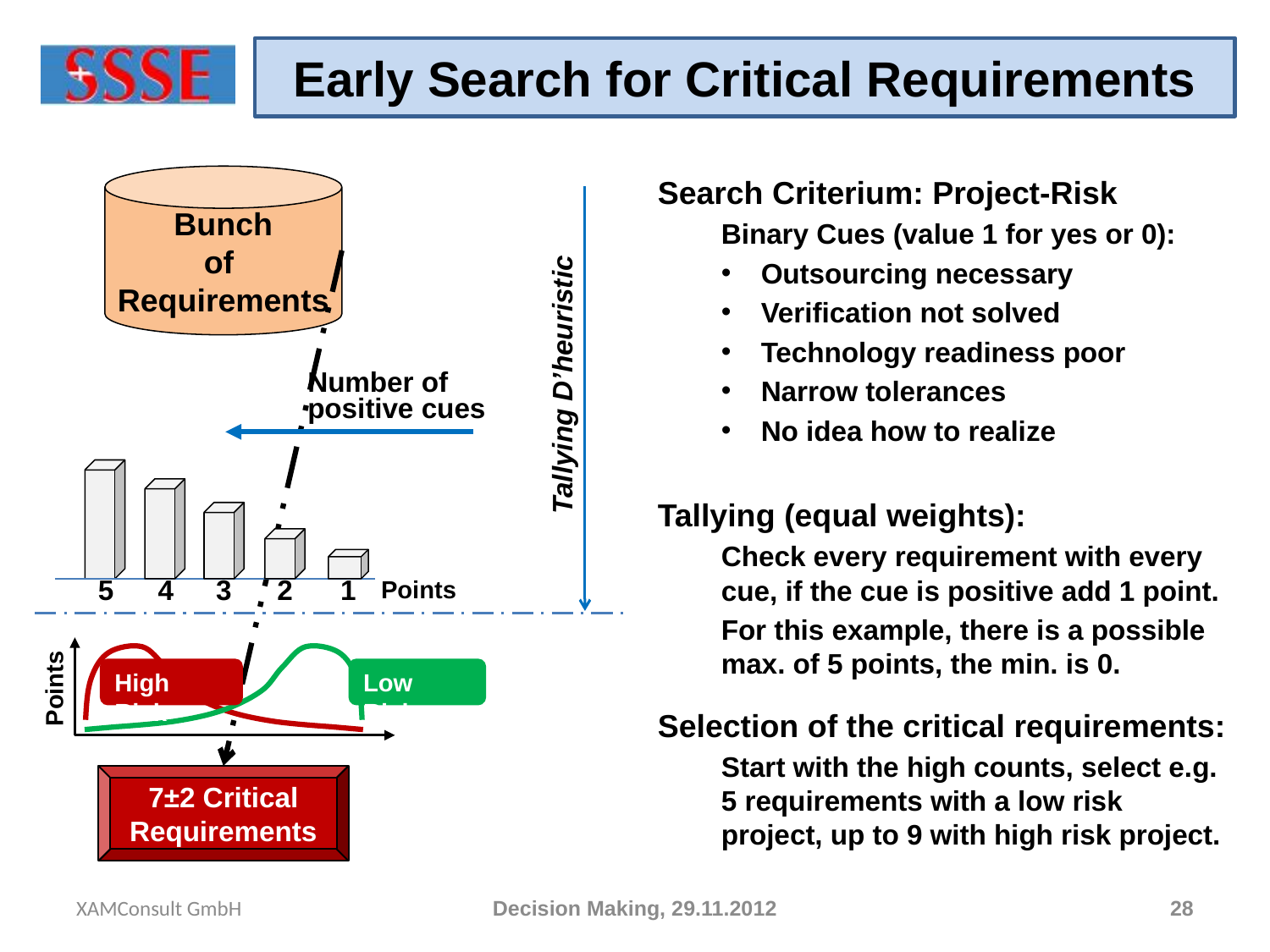

# Early Search for Critical Requirements
Bunch
of
Requirements
Search Criterium: Project-Risk
Binary Cues (value 1 for yes or 0):
Outsourcing necessary
Verification not solved
Technology readiness poor
Narrow tolerances
No idea how to realize

Tallying (equal weights):
Check every requirement with every cue, if the cue is positive add 1 point.
For this example, there is a possible max. of 5 points, the min. is 0.

Selection of the critical requirements:
Start with the high counts, select e.g. 5 requirements with a low risk project, up to 9 with high risk project.
Tallying D’heuristic
Number of
positive cues

5
4
3
2
1
Points

High Risk
Low Risk
Points
7±2 Critical
Requirements
XAMConsult GmbH
Decision Making, 29.11.2012
28